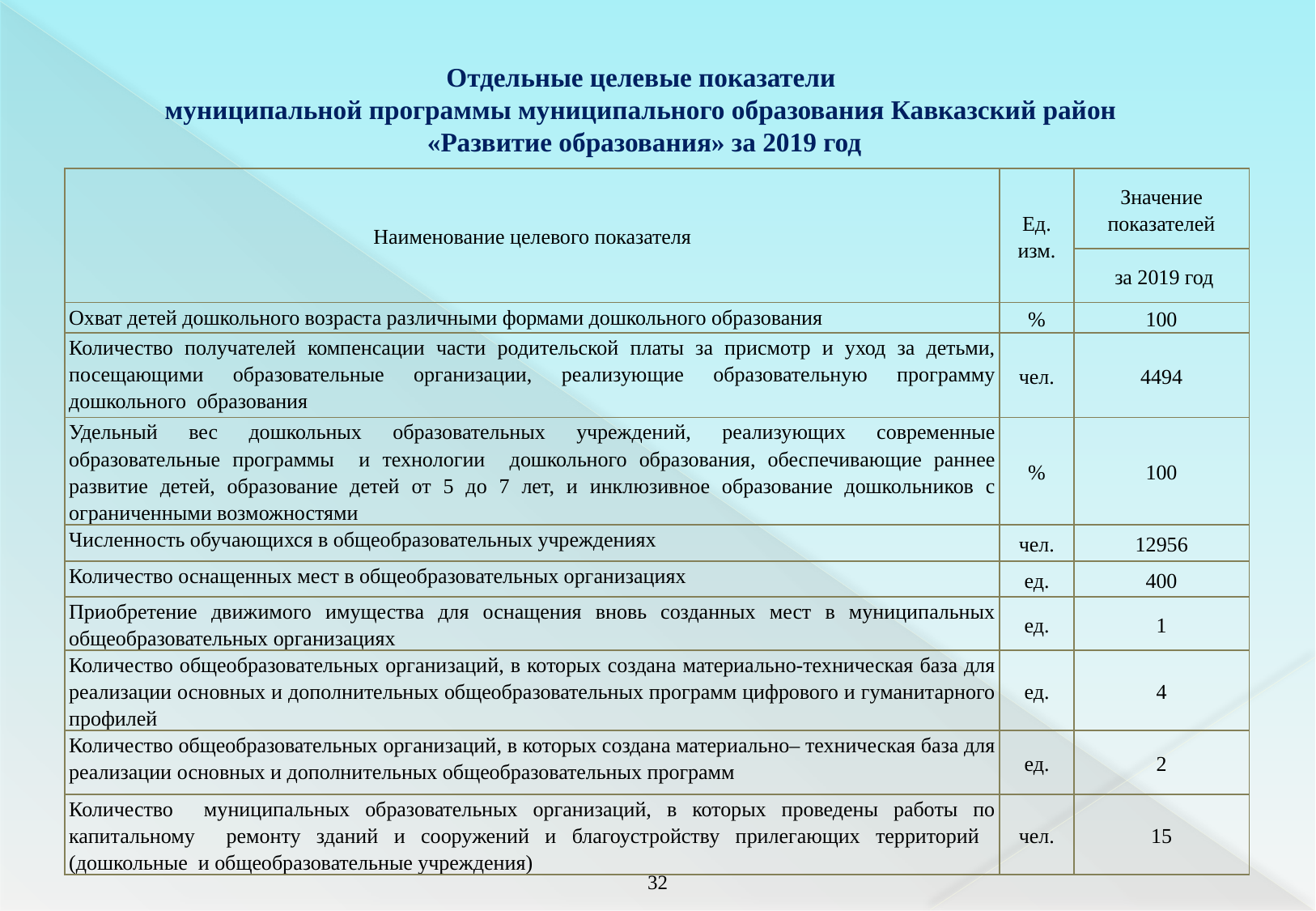

Отдельные целевые показатели
муниципальной программы муниципального образования Кавказский район
«Развитие образования» за 2019 год

| Наименование целевого показателя | Ед. изм. | Значение показателей |
| --- | --- | --- |
|  |  | за 2019 год |
| Охват детей дошкольного возраста различными формами дошкольного образования | % | 100 |
| Количество получателей компенсации части родительской платы за присмотр и уход за детьми, посещающими образовательные организации, реализующие образовательную программу дошкольного образования | чел. | 4494 |
| Удельный вес дошкольных образовательных учреждений, реализующих современные образовательные программы и технологии дошкольного образования, обеспечивающие раннее развитие детей, образование детей от 5 до 7 лет, и инклюзивное образование дошкольников с ограниченными возможностями | % | 100 |
| Численность обучающихся в общеобразовательных учреждениях | чел. | 12956 |
| Количество оснащенных мест в общеобразовательных организациях | ед. | 400 |
| Приобретение движимого имущества для оснащения вновь созданных мест в муниципальных общеобразовательных организациях | ед. | 1 |
| Количество общеобразовательных организаций, в которых создана материально-техническая база для реализации основных и дополнительных общеобразовательных программ цифрового и гуманитарного профилей | ед. | 4 |
| Количество общеобразовательных организаций, в которых создана материально– техническая база для реализации основных и дополнительных общеобразовательных программ | ед. | 2 |
| Количество муниципальных образовательных организаций, в которых проведены работы по капитальному ремонту зданий и сооружений и благоустройству прилегающих территорий (дошкольные и общеобразовательные учреждения) | чел. | 15 |
32